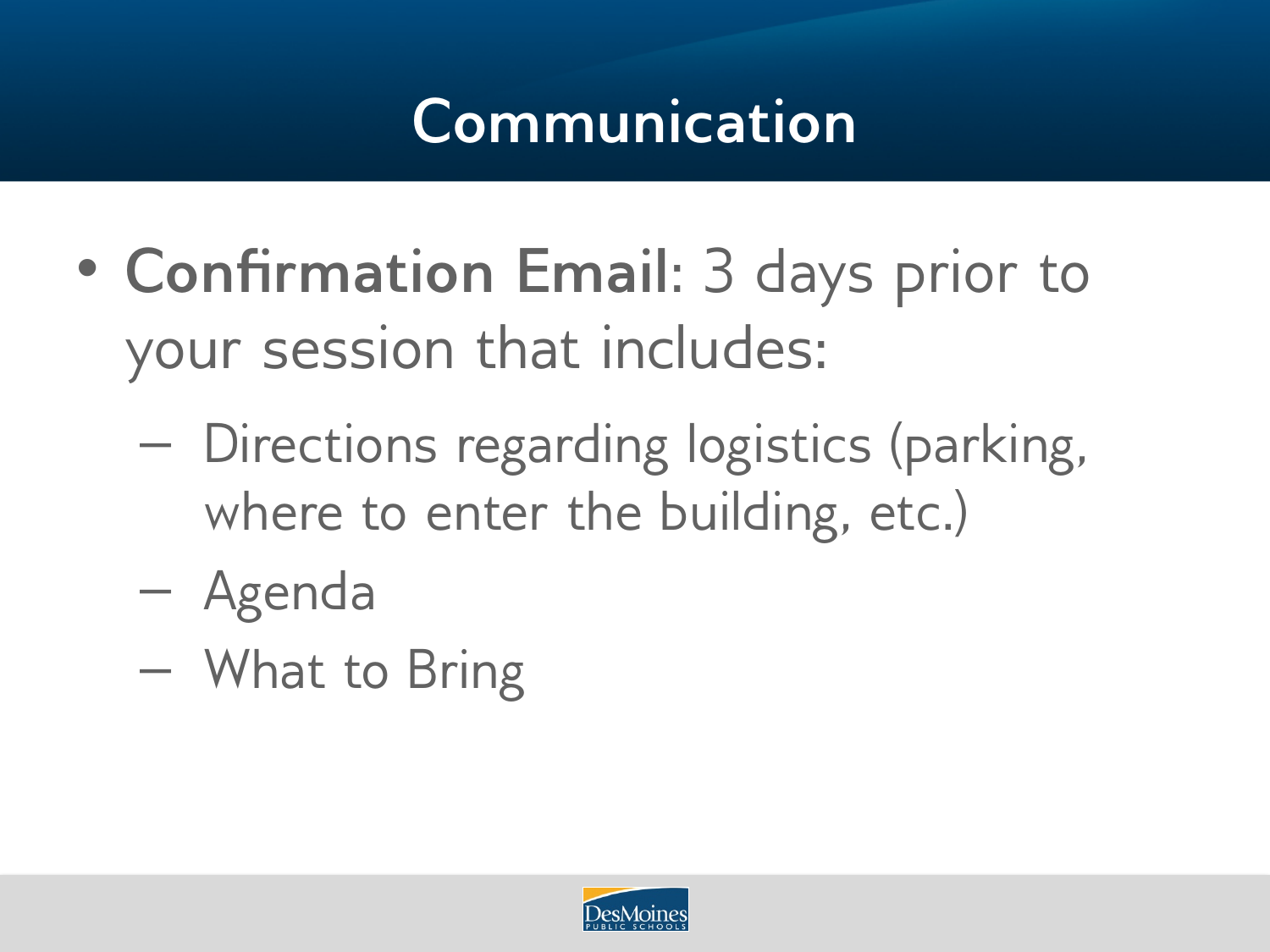

# Communication
Confirmation Email: 3 days prior to your session that includes:
Directions regarding logistics (parking, where to enter the building, etc.)
Agenda
What to Bring